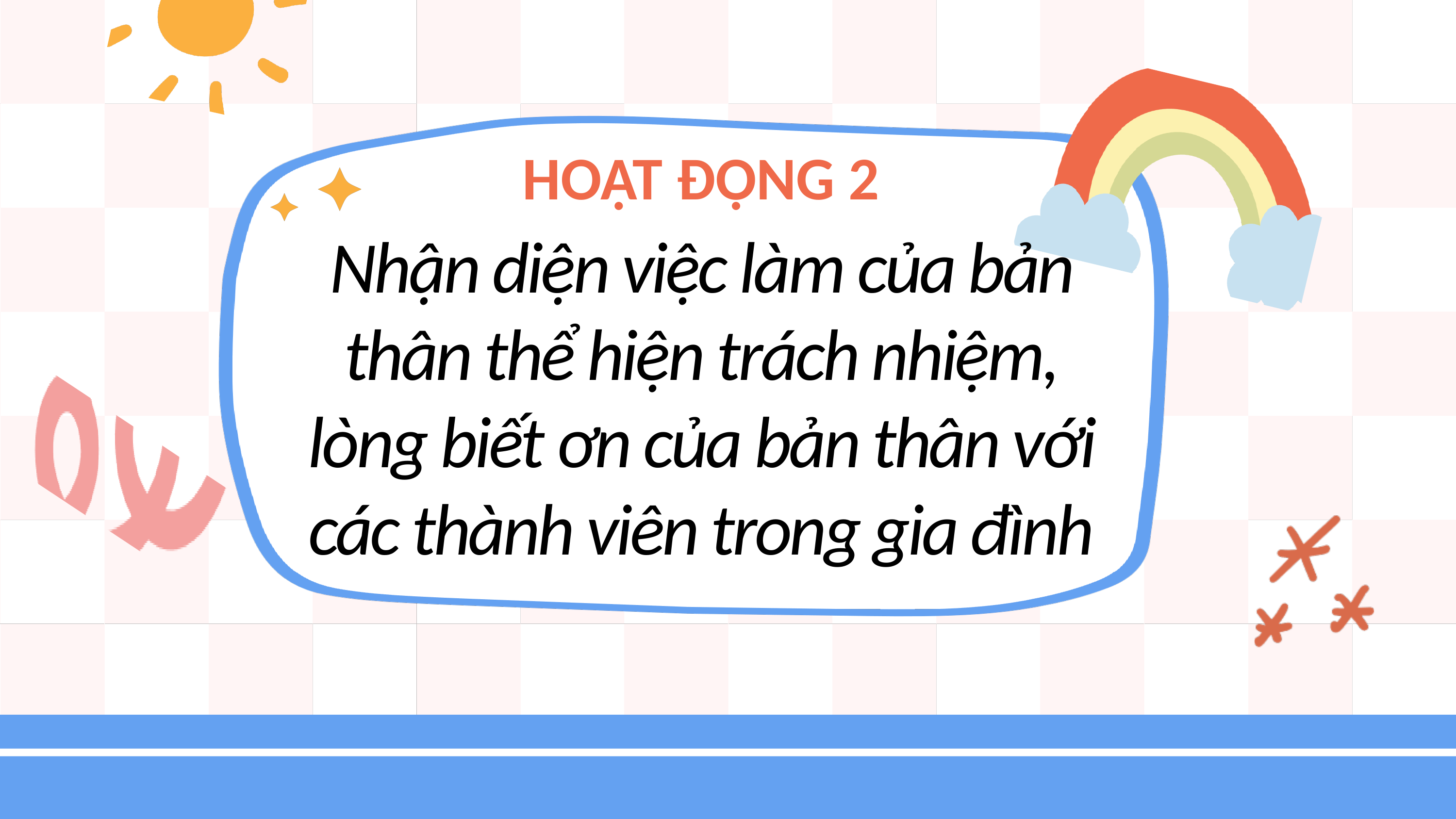

KHỞI ĐỘNG

HOẠT ĐỘNG 2

Nhận diện việc làm của bản thân thể hiện trách nhiệm, lòng biết ơn của bản thân với các thành viên trong gia đình